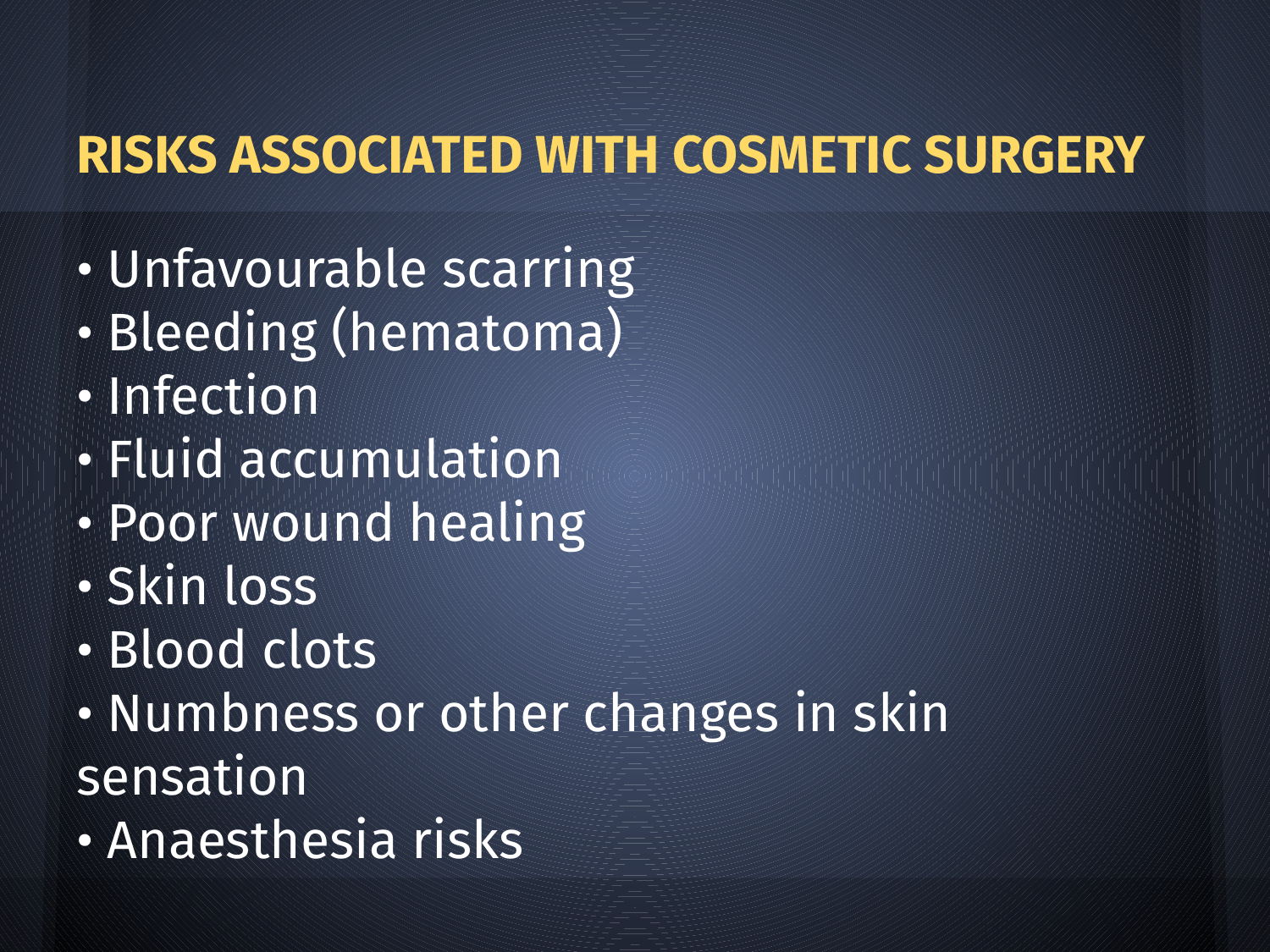

# RISKS ASSOCIATED WITH COSMETIC SURGERY
• Unfavourable scarring
• Bleeding (hematoma)
• Infection
• Fluid accumulation
• Poor wound healing
• Skin loss
• Blood clots
• Numbness or other changes in skin sensation
• Anaesthesia risks